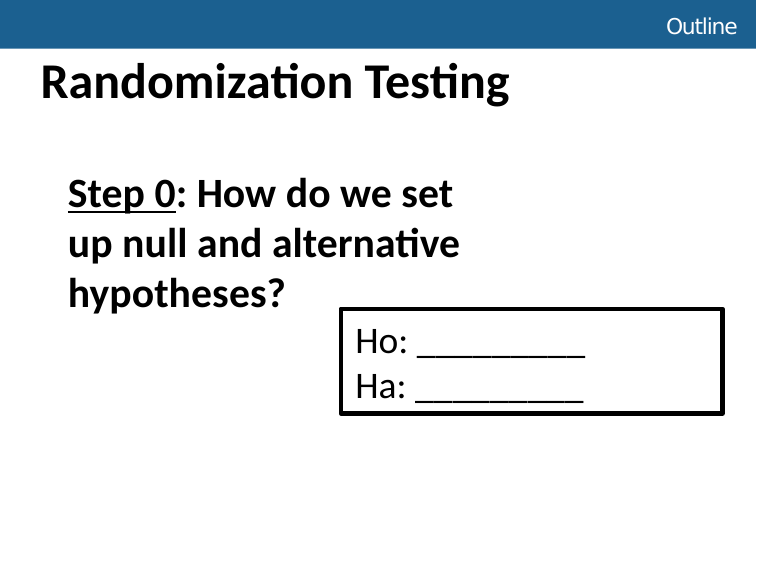

# Outline
Randomization Testing
Step 0: How do we set up null and alternative hypotheses?
Ho: _________
Ha: _________